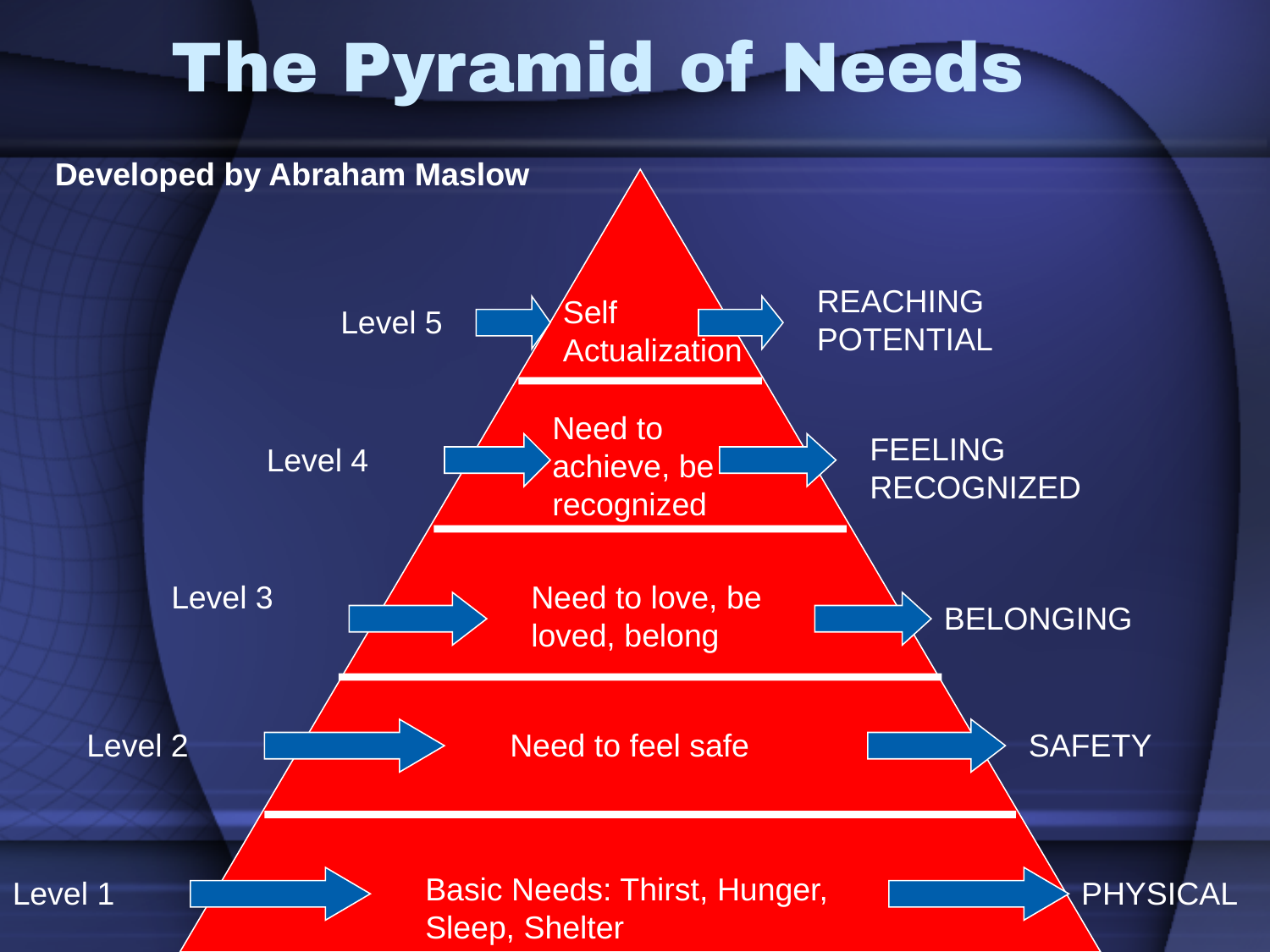

# The Pyramid of Needs
Developed by Abraham Maslow

REACHING POTENTIAL
Self Actualization
Level 5

Need to achieve, be recognized
FEELING RECOGNIZED
Level 4

Level 3
Need to love, be loved, belong

BELONGING

Level 2

Need to feel safe

SAFETY

Basic Needs: Thirst, Hunger, Sleep, Shelter
Level 1

PHYSICAL